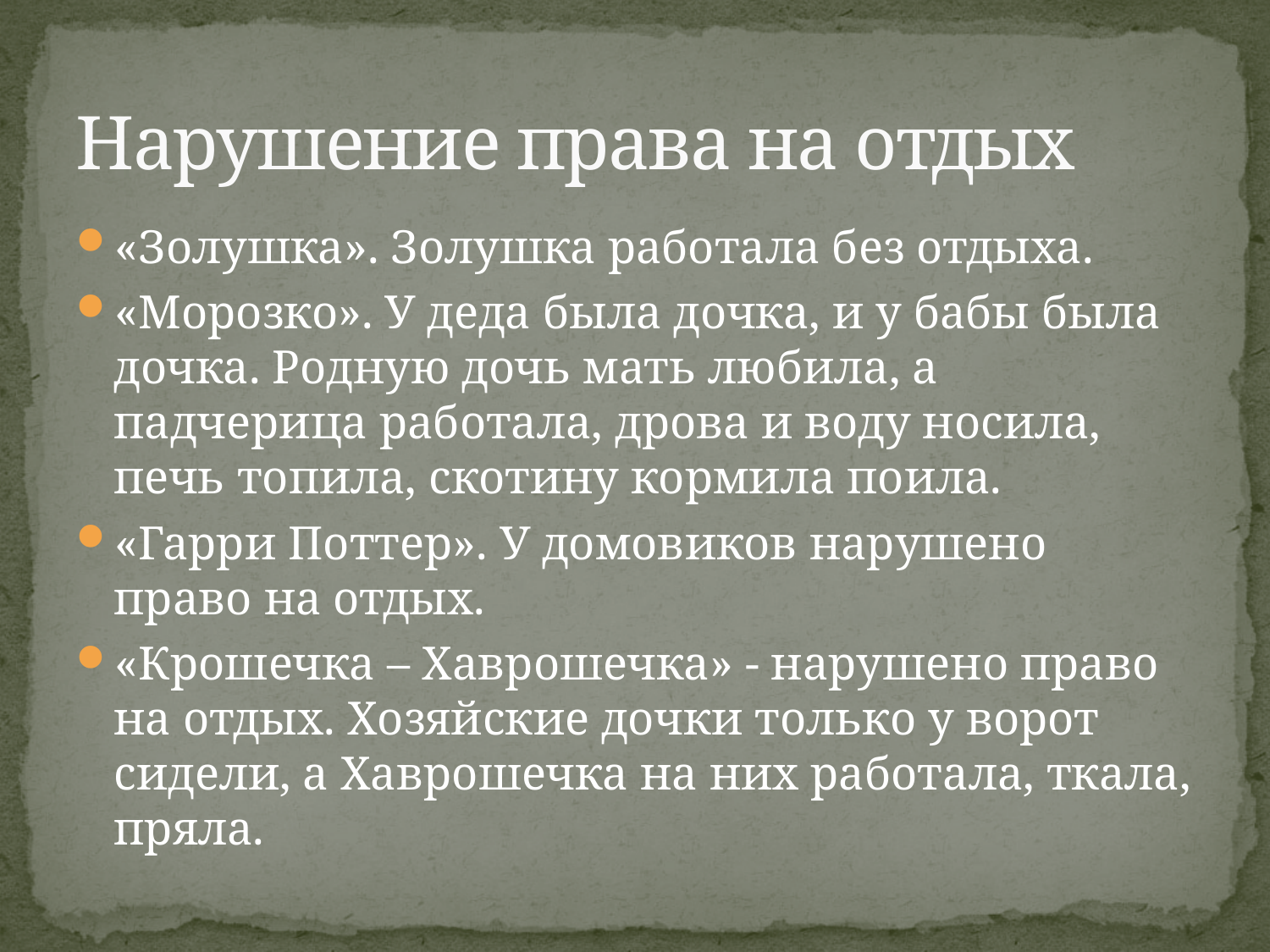

# Нарушение права на отдых
«Золушка». Золушка работала без отдыха.
«Морозко». У деда была дочка, и у бабы была дочка. Родную дочь мать любила, а падчерица работала, дрова и воду носила, печь топила, скотину кормила поила.
«Гарри Поттер». У домовиков нарушено право на отдых.
«Крошечка – Хаврошечка» - нарушено право на отдых. Хозяйские дочки только у ворот сидели, а Хаврошечка на них работала, ткала, пряла.